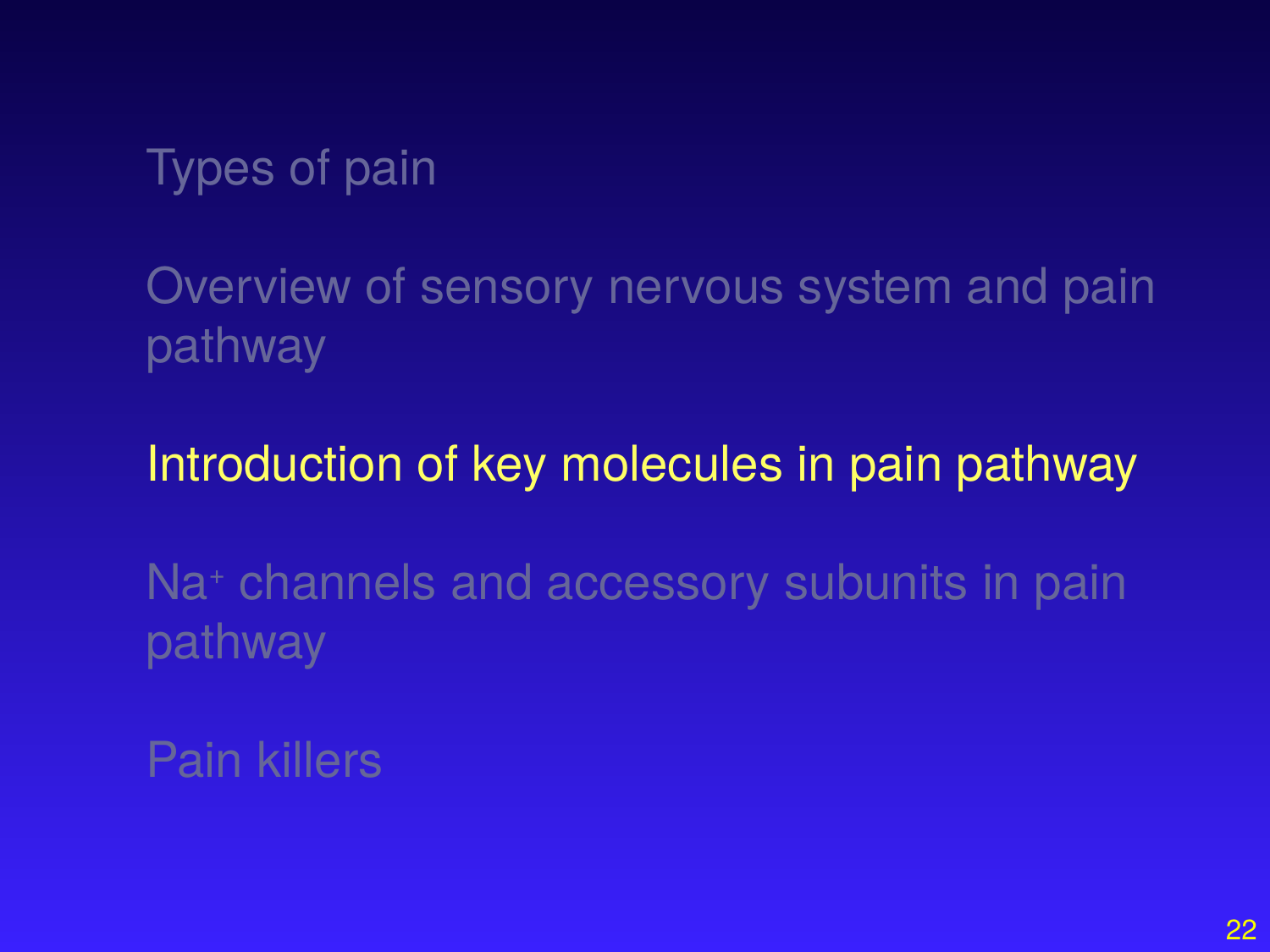

Types of pain

Overview of sensory nervous system and pain pathway

Introduction of key molecules in pain pathway

Na+ channels and accessory subunits in pain pathway

Pain killers
22